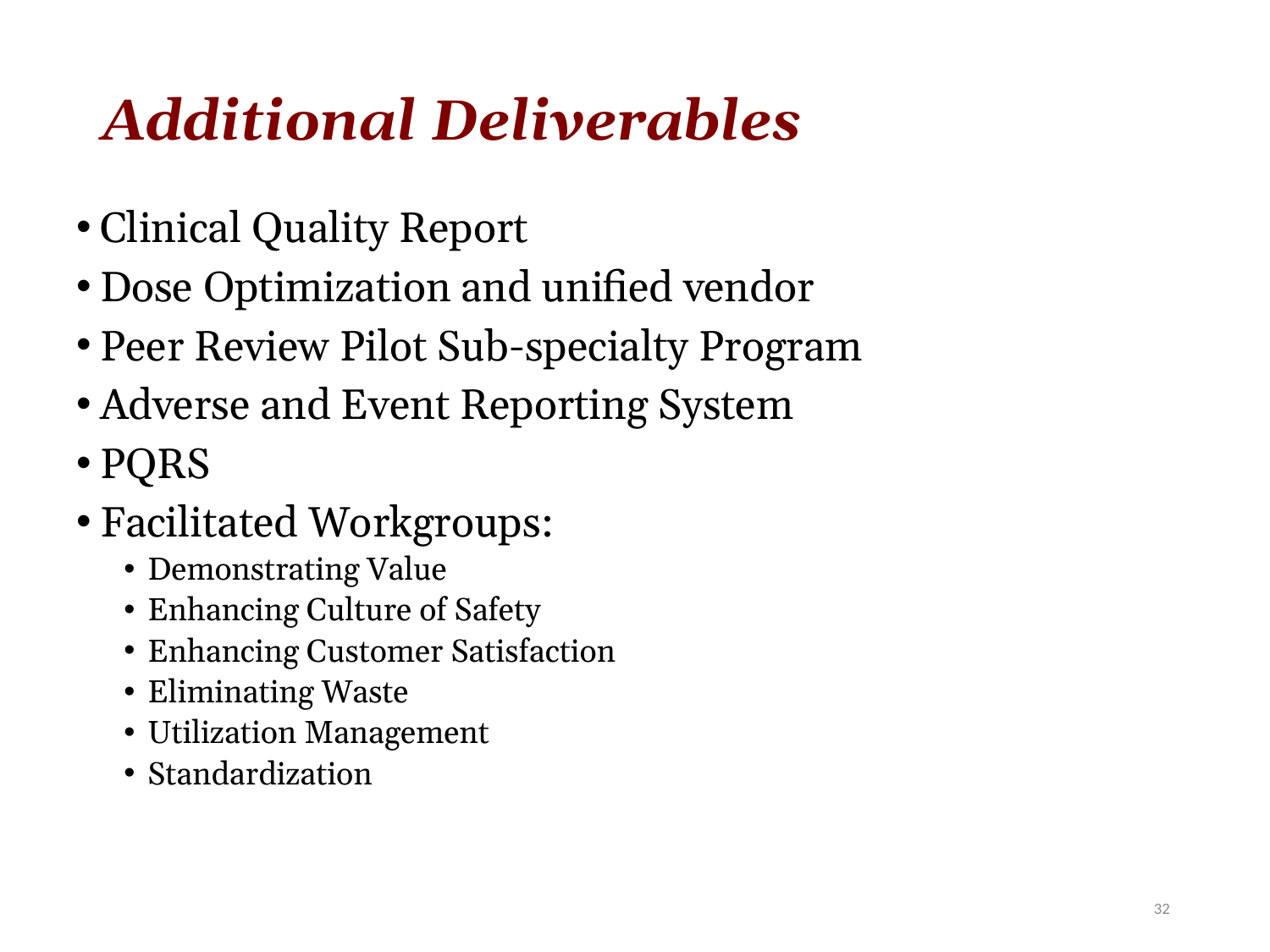

Additional Deliverables

Clinical Quality Report
Dose Optimization and unified vendor
Peer Review Pilot Sub-specialty Program
Adverse and Event Reporting System
PQRS
Facilitated Workgroups:
Demonstrating Value
Enhancing Culture of Safety
Enhancing Customer Satisfaction
Eliminating Waste
Utilization Management
Standardization

32